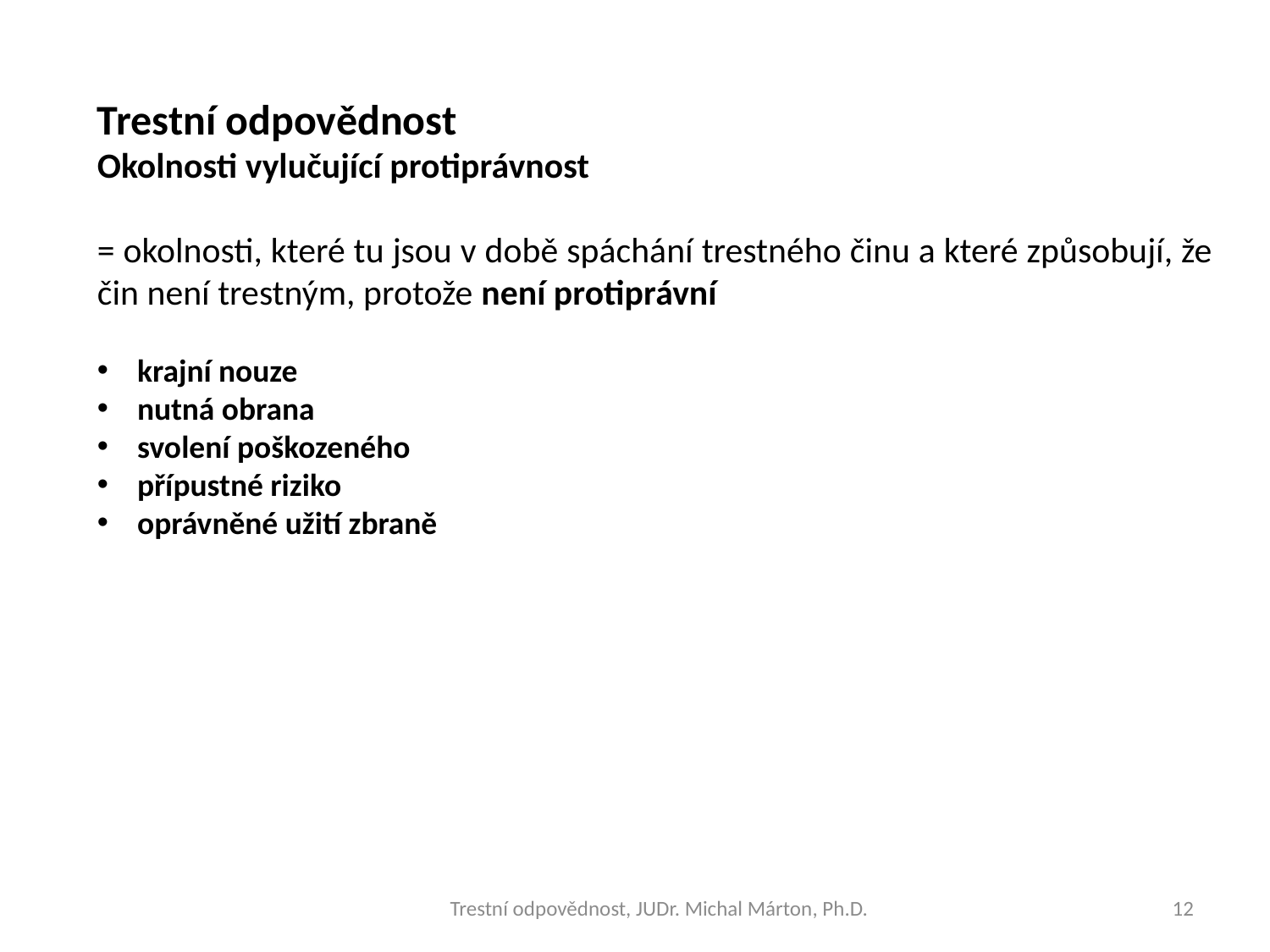

Trestní odpovědnost
Okolnosti vylučující protiprávnost

= okolnosti, které tu jsou v době spáchání trestného činu a které způsobují, že čin není trestným, protože není protiprávní

krajní nouze
nutná obrana
svolení poškozeného
přípustné riziko
oprávněné užití zbraně

Trestní odpovědnost, JUDr. Michal Márton, Ph.D.
12